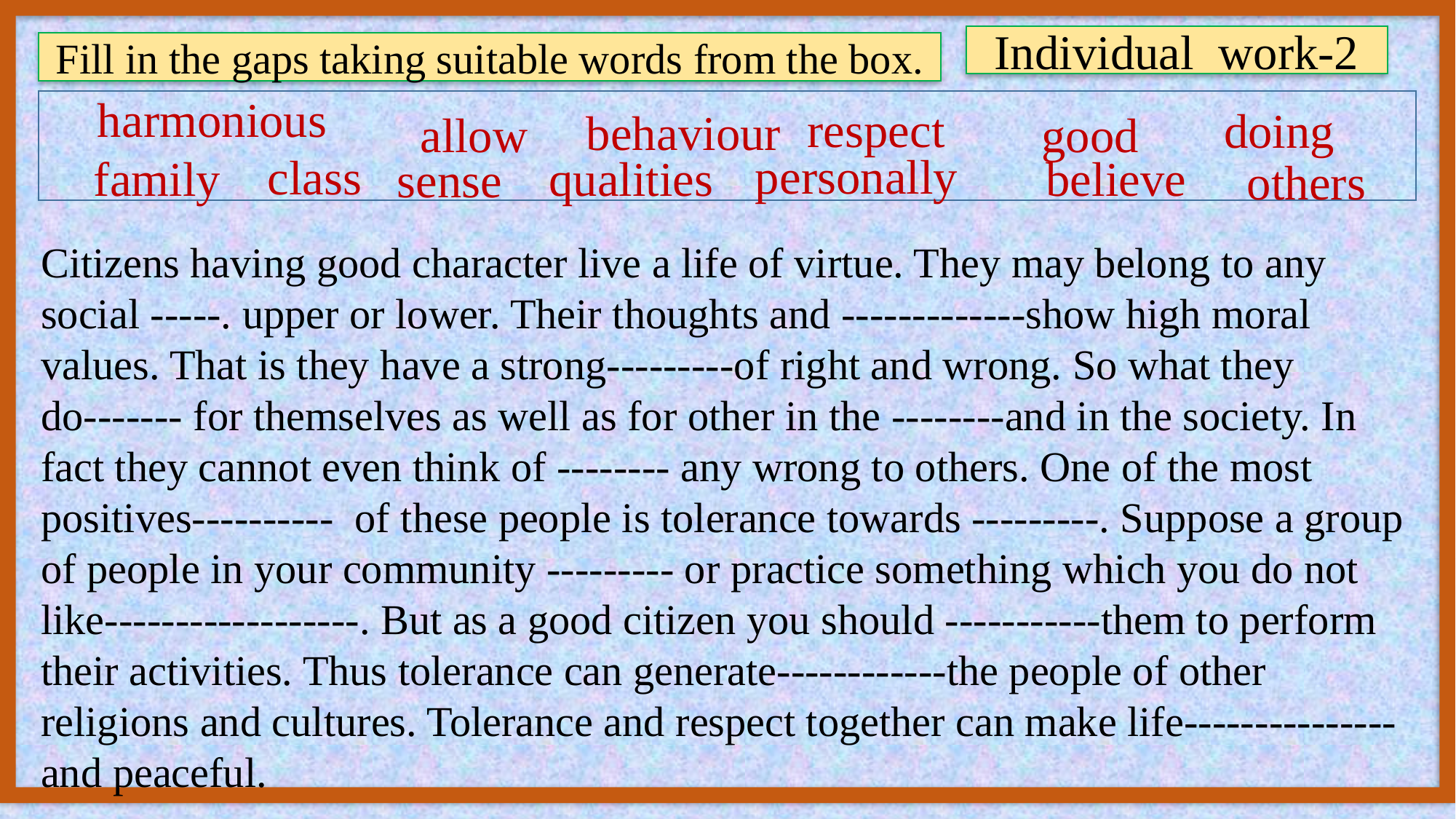

Individual  work-2
Fill in the gaps taking suitable words from the box.
harmonious

respect
doing
behaviour
 allow
 good
personally
class
believe
family
qualities
sense
others
Citizens having good character live a life of virtue. They may belong to any social -----. upper or lower. Their thoughts and -------------show high moral values. That is they have a strong---------of right and wrong. So what they do------- for themselves as well as for other in the --------and in the society. In fact they cannot even think of -------- any wrong to others. One of the most positives----------  of these people is tolerance towards ---------. Suppose a group of people in your community --------- or practice something which you do not like------------------. But as a good citizen you should -----------them to perform their activities. Thus tolerance can generate------------the people of other religions and cultures. Tolerance and respect together can make life--------------- and peaceful.